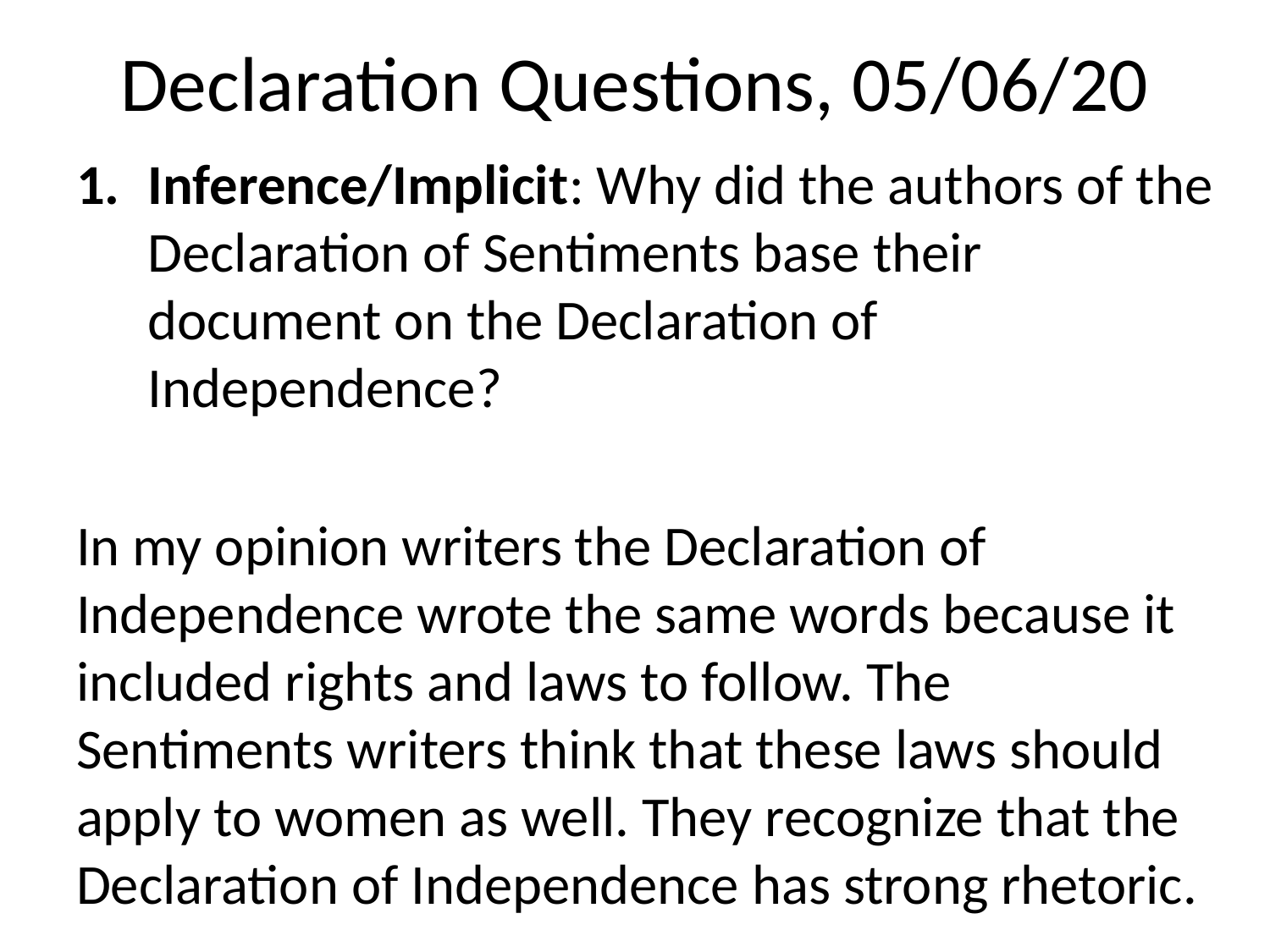

# Declaration Questions, 05/06/20
Inference/Implicit: Why did the authors of the Declaration of Sentiments base their document on the Declaration of Independence?

In my opinion writers the Declaration of Independence wrote the same words because it included rights and laws to follow. The Sentiments writers think that these laws should apply to women as well. They recognize that the Declaration of Independence has strong rhetoric.